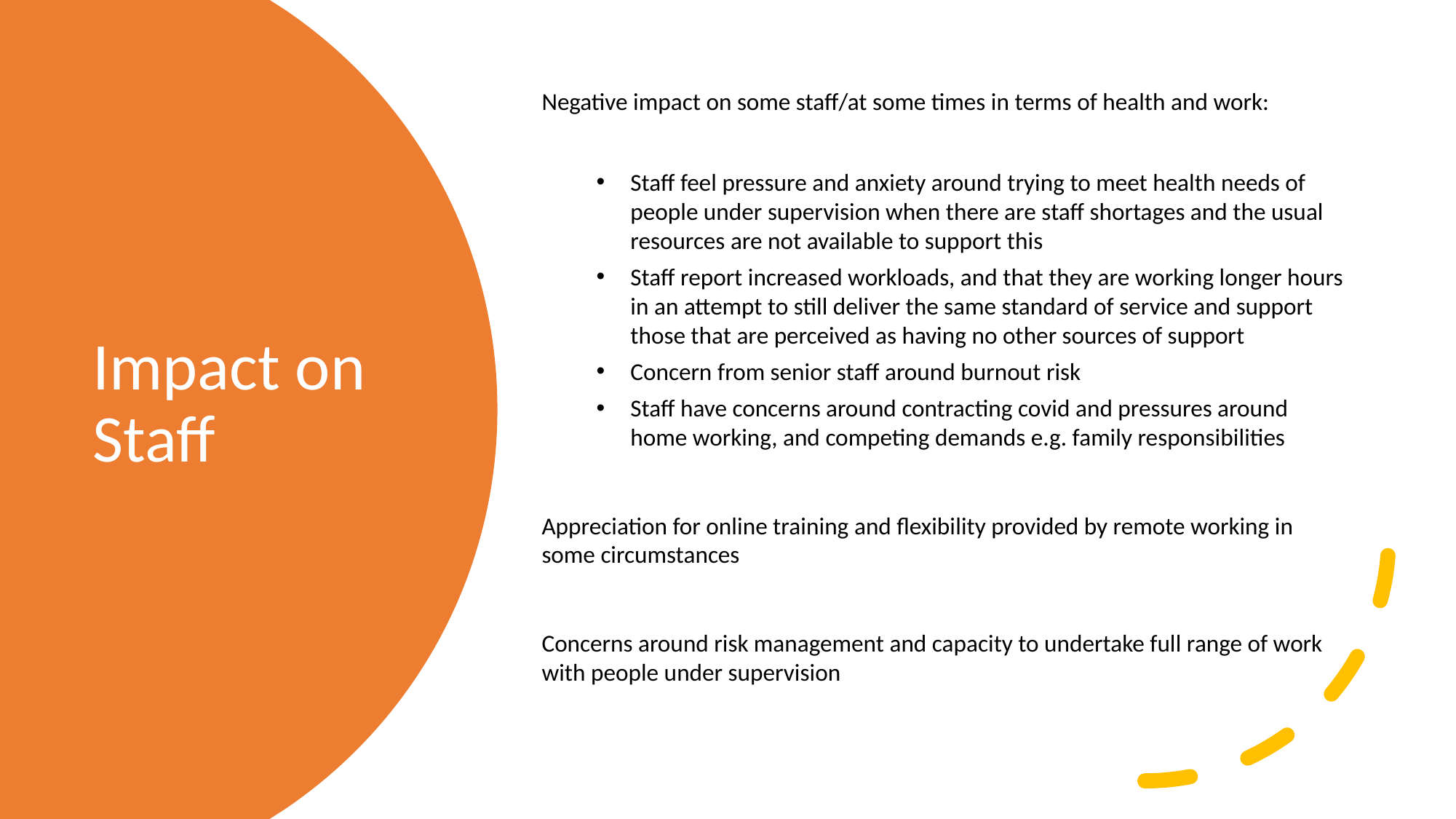

Negative impact on some staff/at some times in terms of health and work:

Staff feel pressure and anxiety around trying to meet health needs of people under supervision when there are staff shortages and the usual resources are not available to support this
Staff report increased workloads, and that they are working longer hours in an attempt to still deliver the same standard of service and support those that are perceived as having no other sources of support
Concern from senior staff around burnout risk
Staff have concerns around contracting covid and pressures around home working, and competing demands e.g. family responsibilities

Appreciation for online training and flexibility provided by remote working in some circumstances

Concerns around risk management and capacity to undertake full range of work with people under supervision

# Impact on Staff